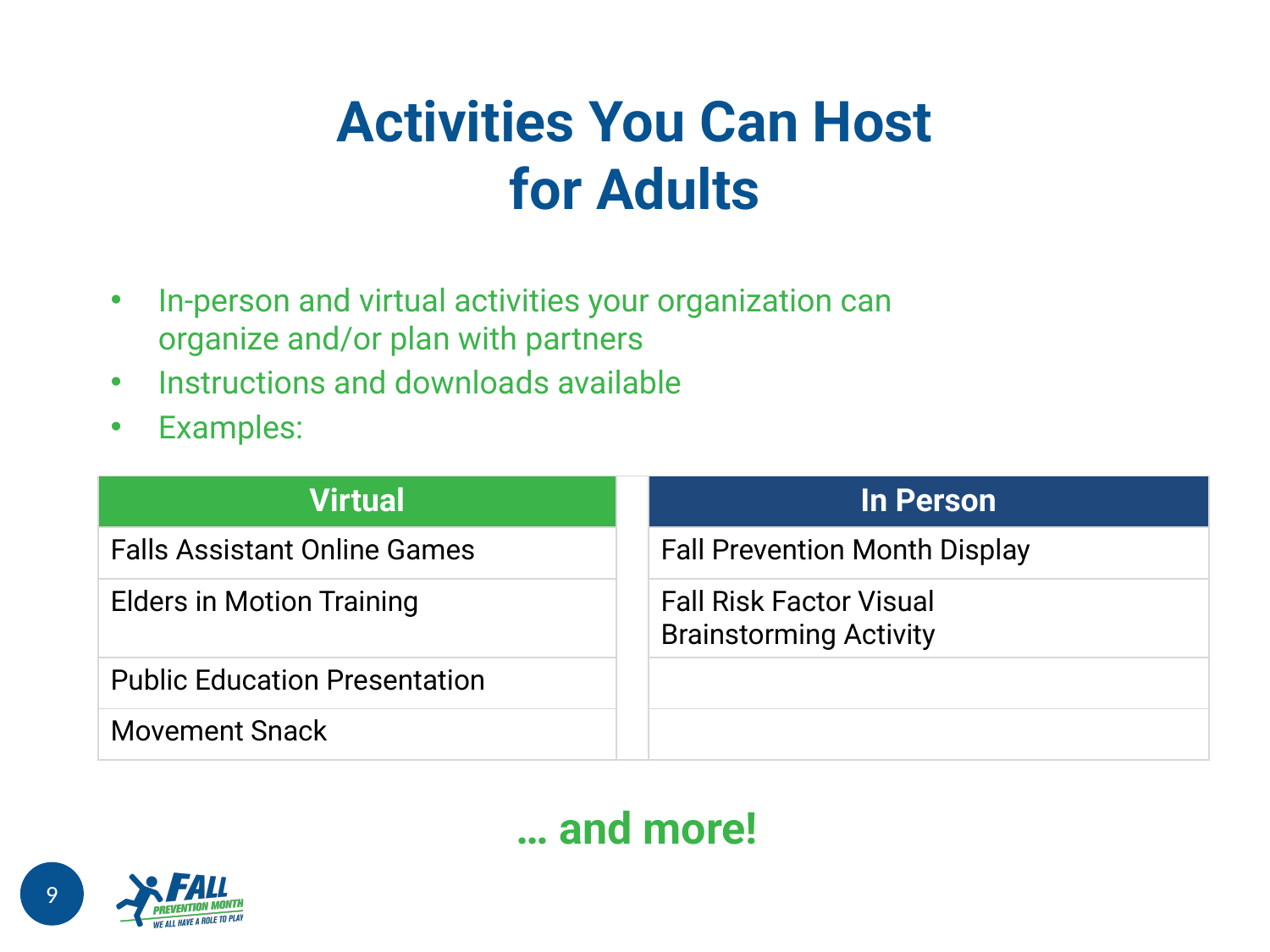

Activities You Can Host for Adults
In-person and virtual activities your organization can organize and/or plan with partners
Instructions and downloads available
Examples:
| Virtual |  | In Person |
| --- | --- | --- |
| Falls Assistant Online Games |  | Fall Prevention Month Display |
| Elders in Motion Training |  | Fall Risk Factor Visual Brainstorming Activity |
| Public Education Presentation |  |  |
| Movement Snack |  |  |
… and more!